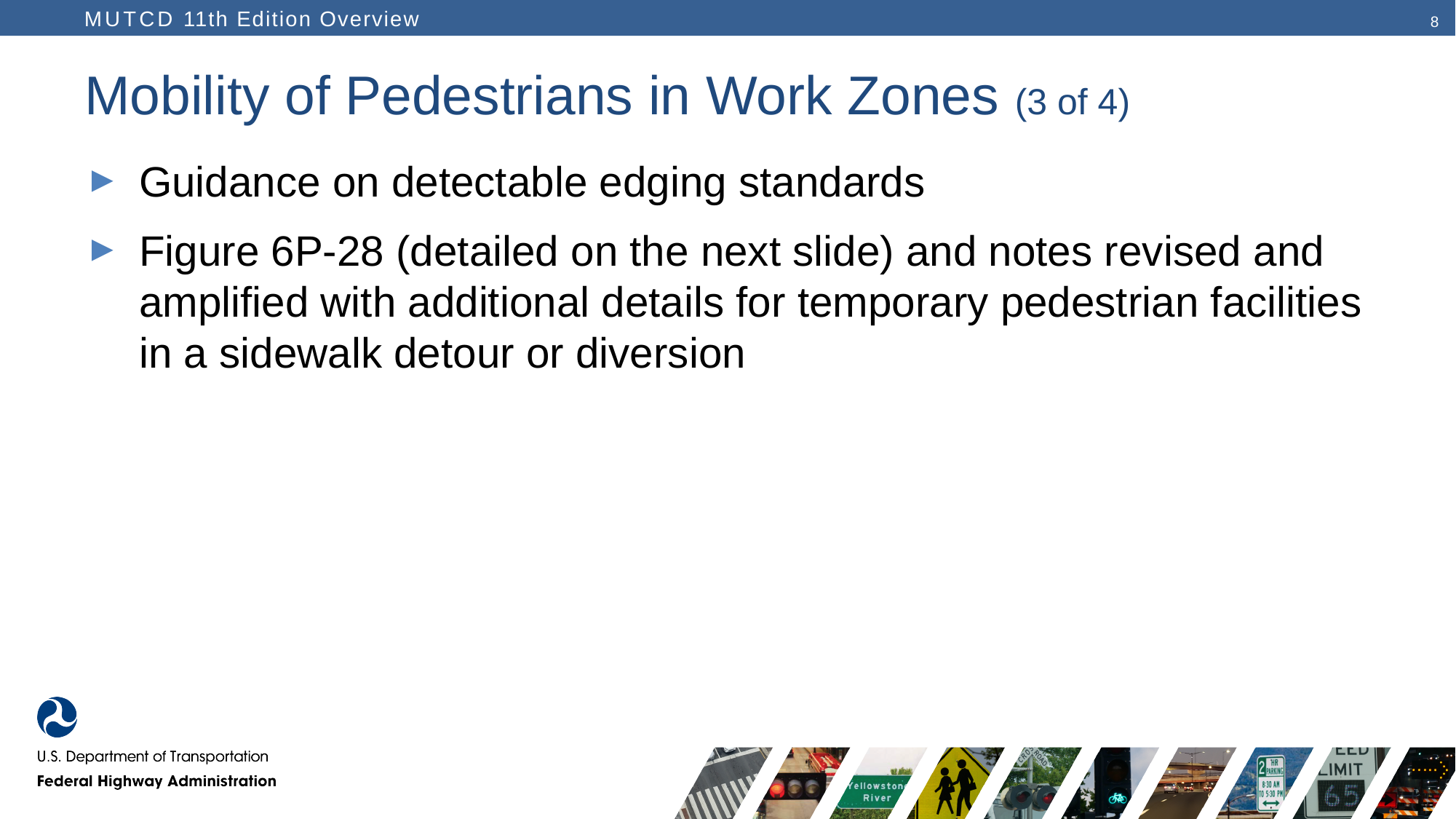

# Mobility of Pedestrians in Work Zones (3 of 4)
Guidance on detectable edging standards
Figure 6P-28 (detailed on the next slide) and notes revised and amplified with additional details for temporary pedestrian facilities in a sidewalk detour or diversion